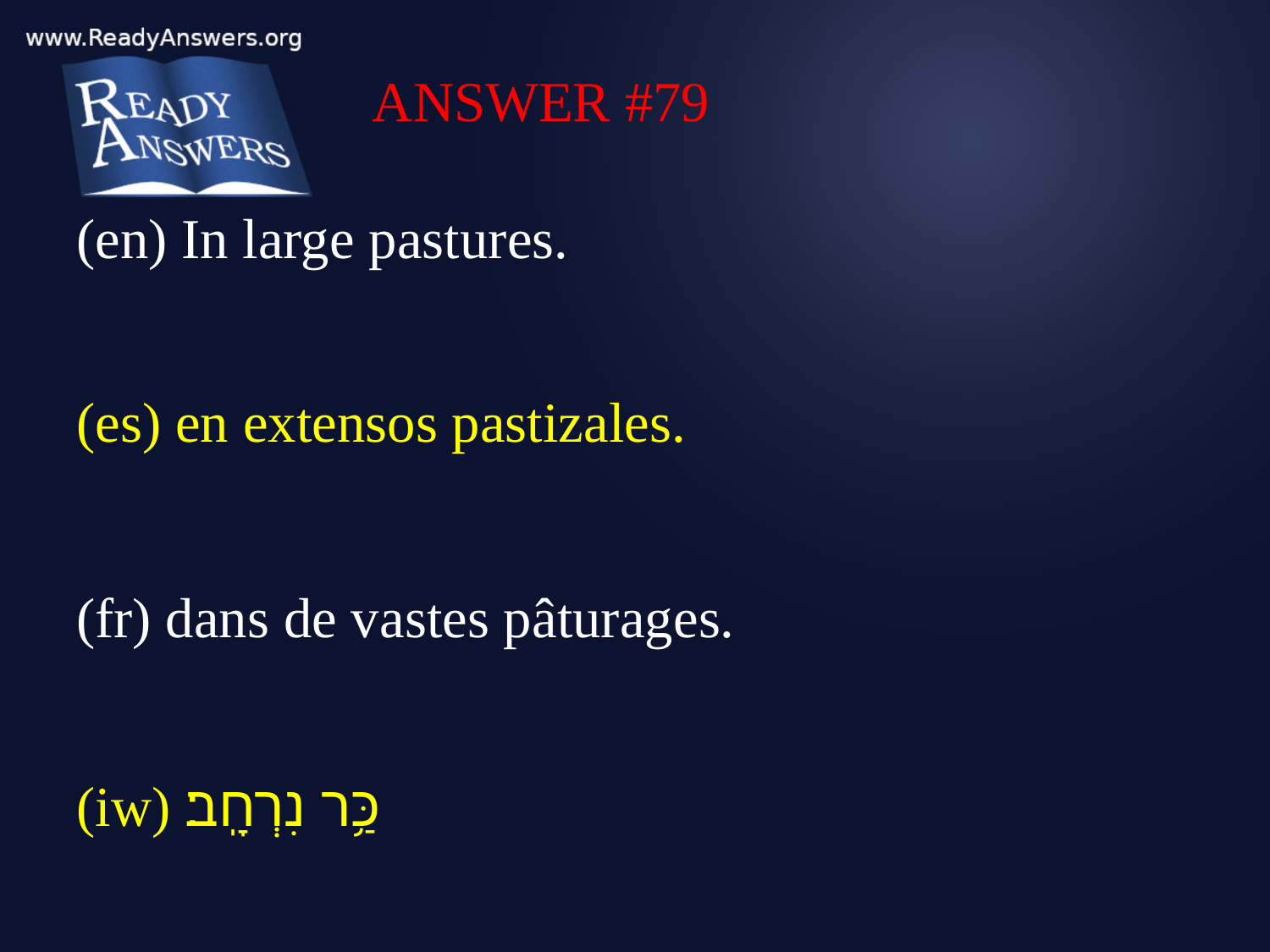

ANSWER #79
(en) In large pastures.
(es) en extensos pastizales.
(fr) dans de vastes pâturages.
(iw) כַּ֥ר נִרְחָֽב׃